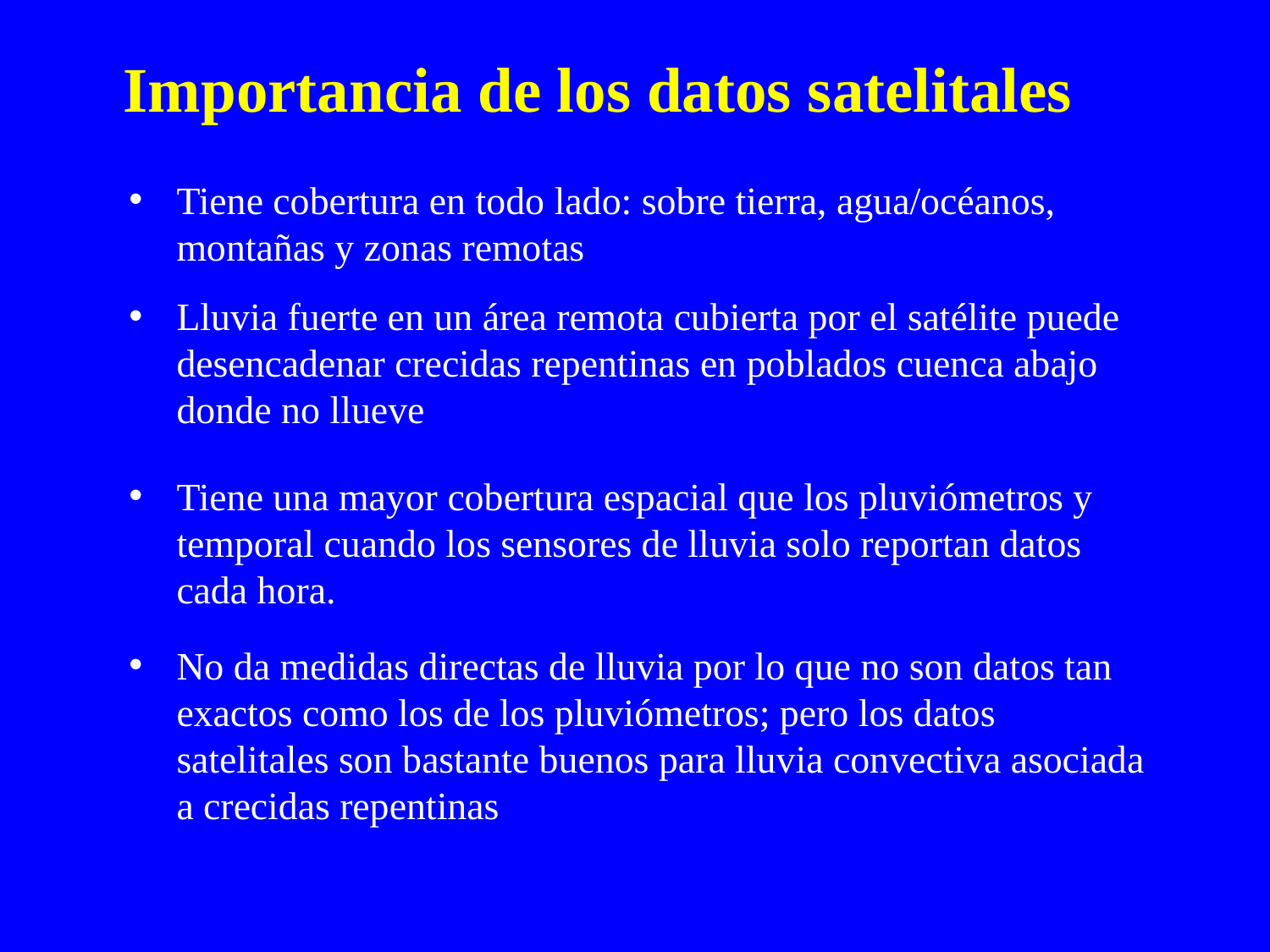

Importancia de los datos satelitales
Tiene cobertura en todo lado: sobre tierra, agua/océanos, montañas y zonas remotas
Lluvia fuerte en un área remota cubierta por el satélite puede desencadenar crecidas repentinas en poblados cuenca abajo donde no llueve
Tiene una mayor cobertura espacial que los pluviómetros y temporal cuando los sensores de lluvia solo reportan datos cada hora.
No da medidas directas de lluvia por lo que no son datos tan exactos como los de los pluviómetros; pero los datos satelitales son bastante buenos para lluvia convectiva asociada a crecidas repentinas